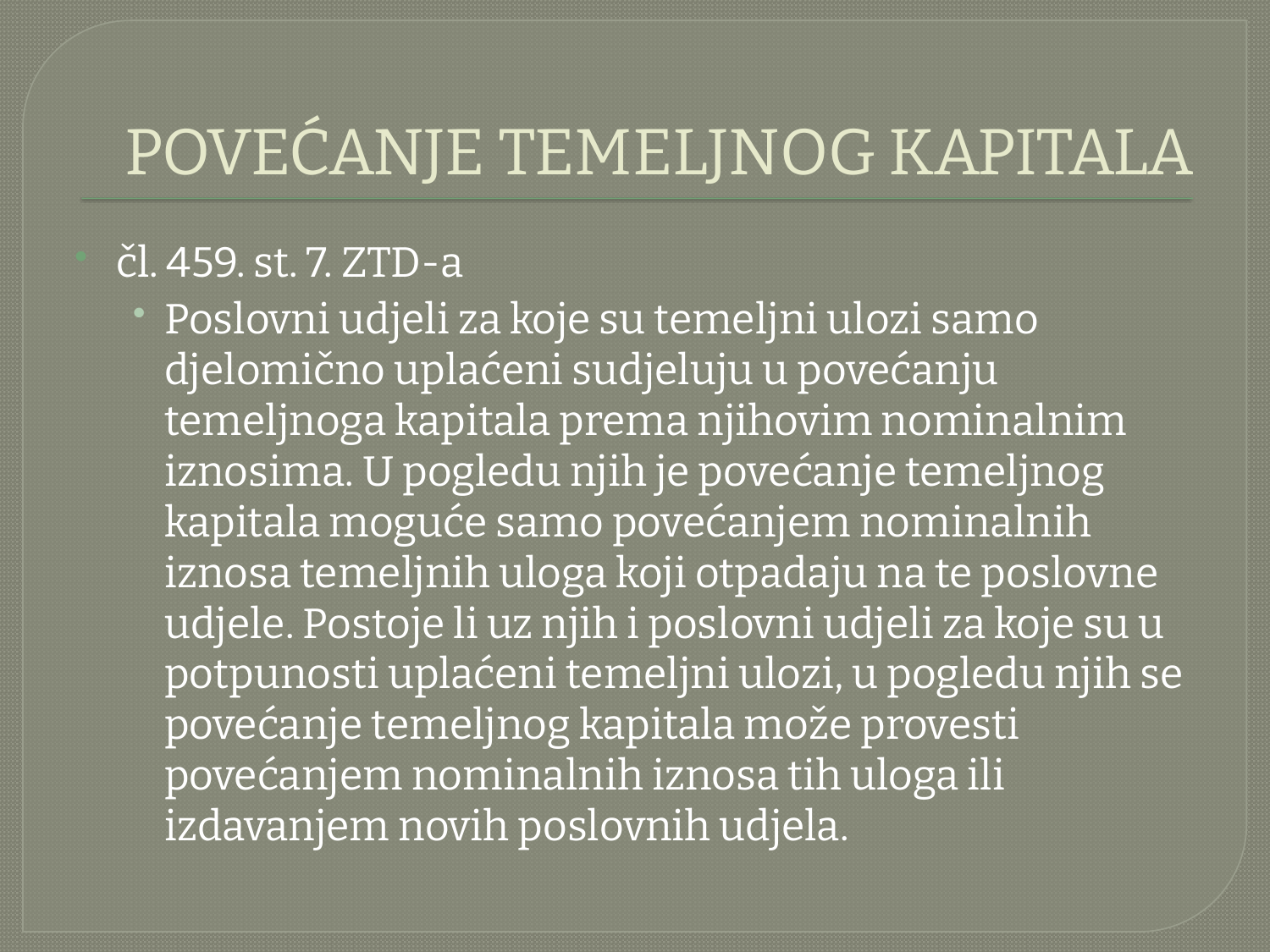

# POVEĆANJE TEMELJNOG KAPITALA
čl. 459. st. 7. ZTD-a
Poslovni udjeli za koje su temeljni ulozi samo djelomično uplaćeni sudjeluju u povećanju temeljnoga kapitala prema njihovim nominalnim iznosima. U pogledu njih je povećanje temeljnog kapitala moguće samo povećanjem nominalnih iznosa temeljnih uloga koji otpadaju na te poslovne udjele. Postoje li uz njih i poslovni udjeli za koje su u potpunosti uplaćeni temeljni ulozi, u pogledu njih se povećanje temeljnog kapitala može provesti povećanjem nominalnih iznosa tih uloga ili izdavanjem novih poslovnih udjela.